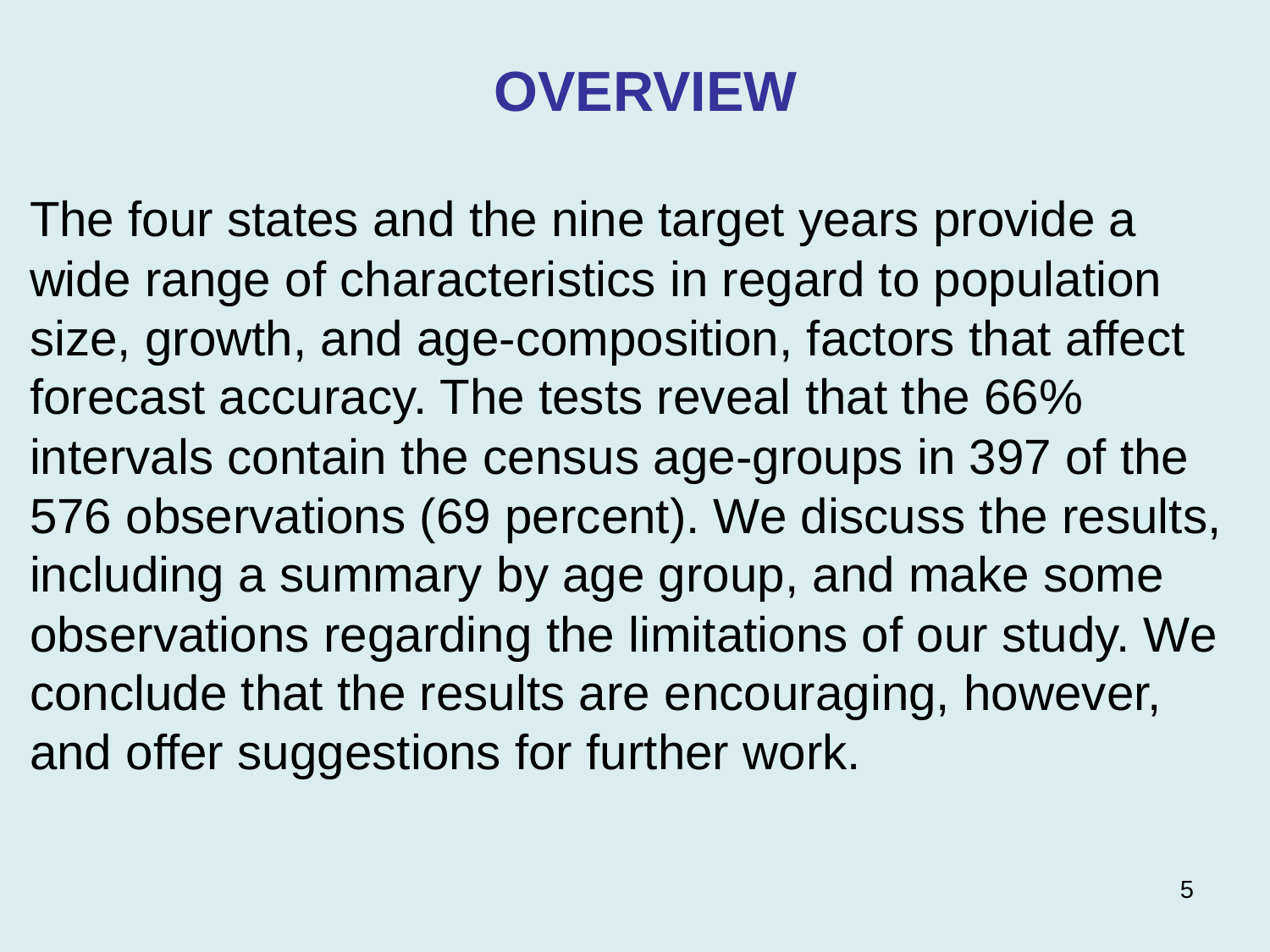

OVERVIEW

The four states and the nine target years provide a wide range of characteristics in regard to population size, growth, and age-composition, factors that affect forecast accuracy. The tests reveal that the 66% intervals contain the census age-groups in 397 of the 576 observations (69 percent). We discuss the results, including a summary by age group, and make some observations regarding the limitations of our study. We conclude that the results are encouraging, however, and offer suggestions for further work.
5